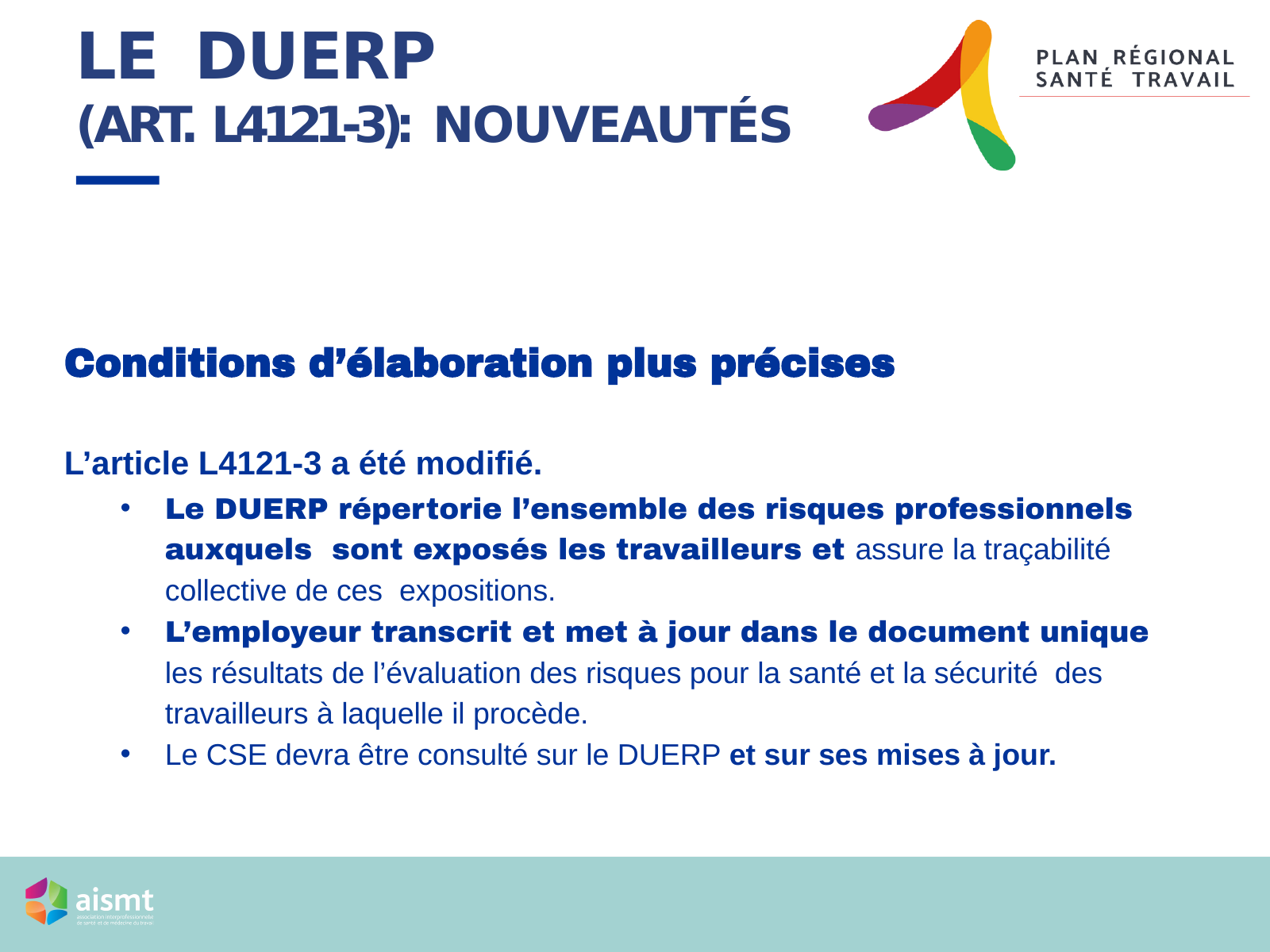

# LE	DUERP
(ART. L4121-3): NOUVEAUTÉS

Conditions d’élaboration plus précises

L’article L4121-3 a été modifié.
Le DUERP répertorie l’ensemble des risques professionnels auxquels  sont exposés les travailleurs et assure la traçabilité collective de ces  expositions.
L’employeur transcrit et met à jour dans le document unique les résultats de l’évaluation des risques pour la santé et la sécurité  des travailleurs à laquelle il procède.
Le CSE devra être consulté sur le DUERP et sur ses mises à jour.